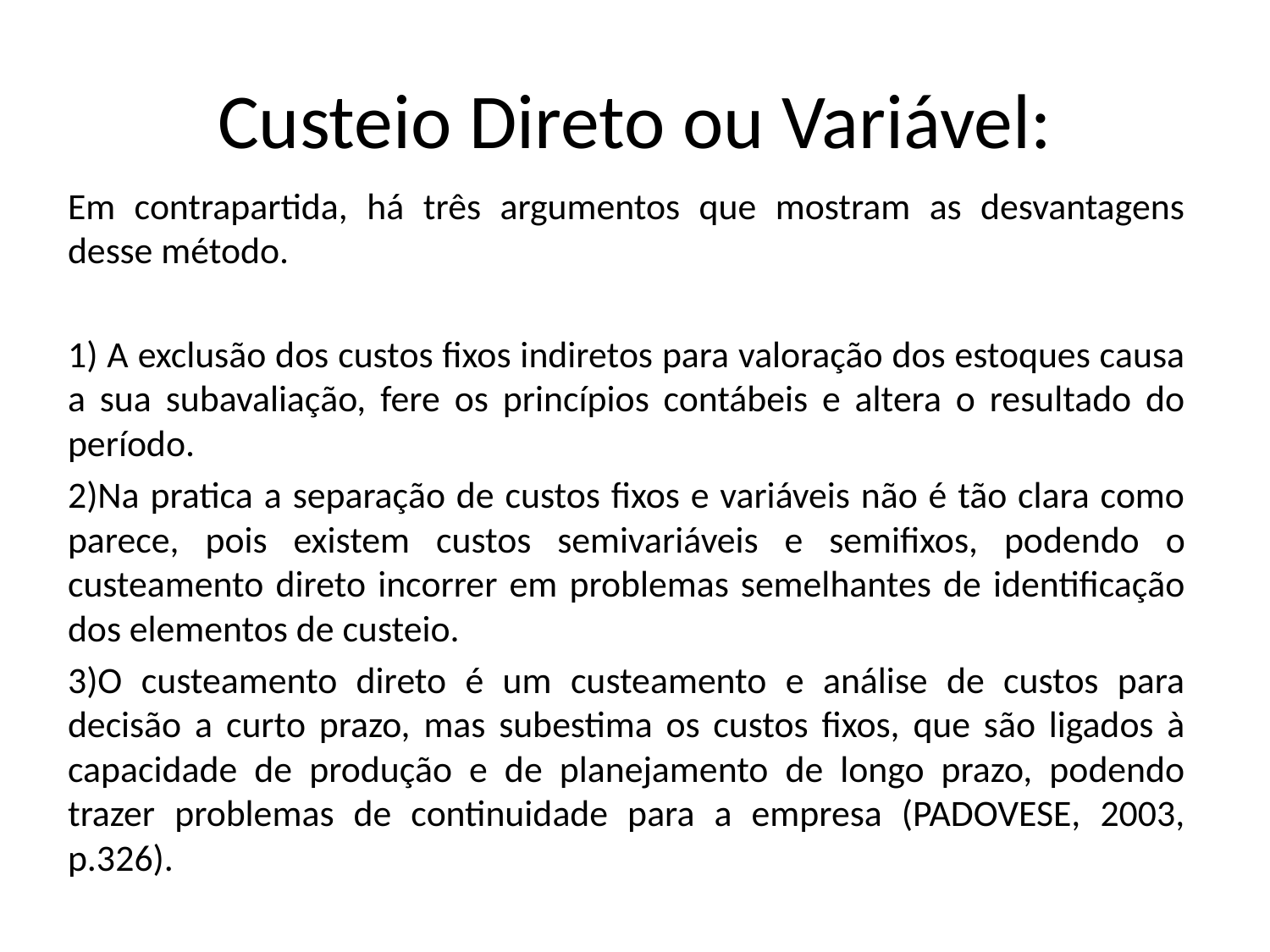

# Custeio Direto ou Variável:
Em contrapartida, há três argumentos que mostram as desvantagens desse método.

1) A exclusão dos custos fixos indiretos para valoração dos estoques causa a sua subavaliação, fere os princípios contábeis e altera o resultado do período.
2)Na pratica a separação de custos fixos e variáveis não é tão clara como parece, pois existem custos semivariáveis e semifixos, podendo o custeamento direto incorrer em problemas semelhantes de identificação dos elementos de custeio.
3)O custeamento direto é um custeamento e análise de custos para decisão a curto prazo, mas subestima os custos fixos, que são ligados à capacidade de produção e de planejamento de longo prazo, podendo trazer problemas de continuidade para a empresa (PADOVESE, 2003, p.326).